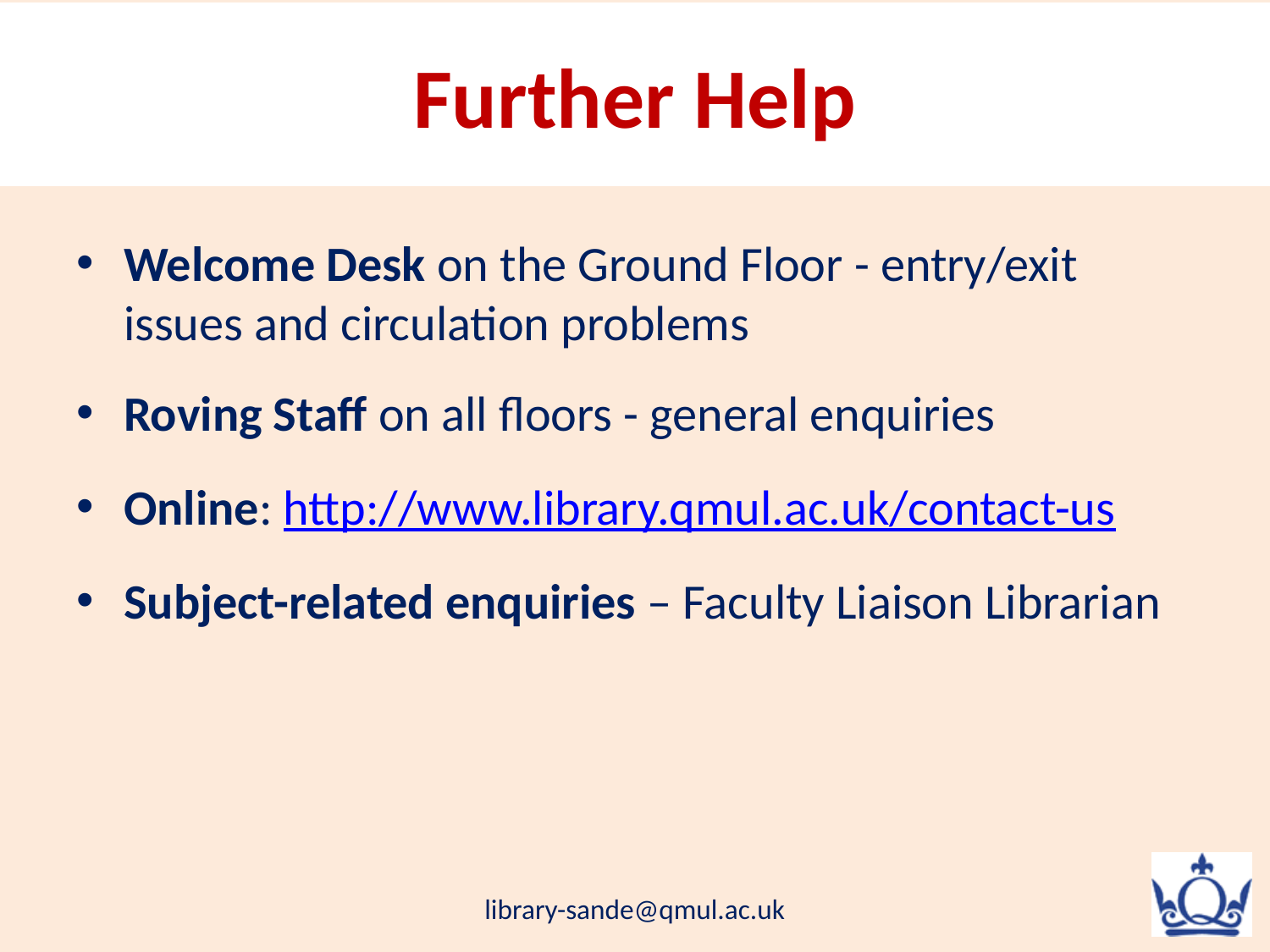

Further Help
Welcome Desk on the Ground Floor - entry/exit issues and circulation problems
Roving Staff on all floors - general enquiries

Online: http://www.library.qmul.ac.uk/contact-us

Subject-related enquiries – Faculty Liaison Librarian
library-sande@qmul.ac.uk